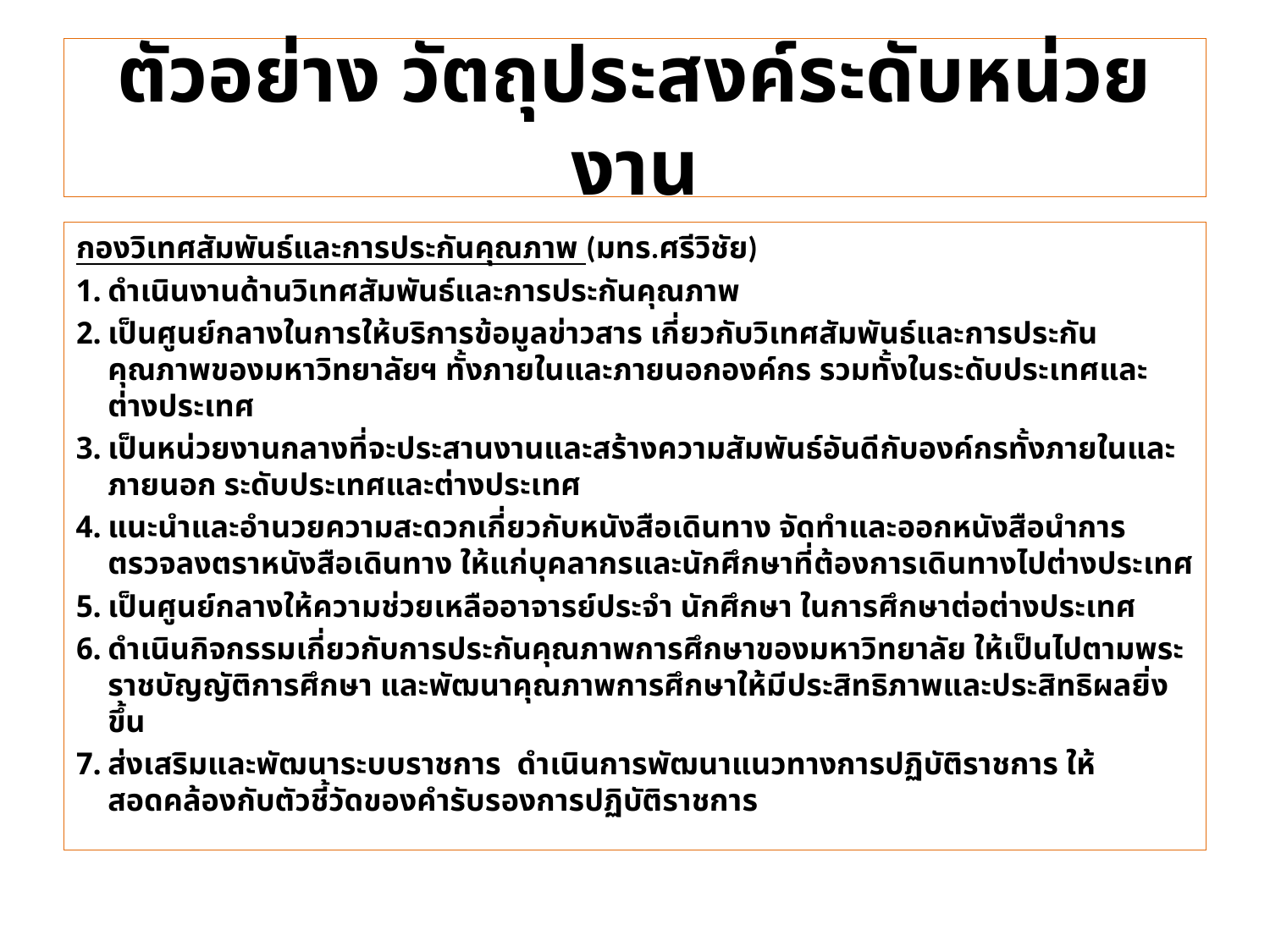

# ตัวอย่าง วัตถุประสงค์ระดับหน่วยงาน
กองวิเทศสัมพันธ์และการประกันคุณภาพ (มทร.ศรีวิชัย)
ดำเนินงานด้านวิเทศสัมพันธ์และการประกันคุณภาพ
เป็นศูนย์กลางในการให้บริการข้อมูลข่าวสาร เกี่ยวกับวิเทศสัมพันธ์และการประกันคุณภาพของมหาวิทยาลัยฯ ทั้งภายในและภายนอกองค์กร รวมทั้งในระดับประเทศและต่างประเทศ
เป็นหน่วยงานกลางที่จะประสานงานและสร้างความสัมพันธ์อันดีกับองค์กรทั้งภายในและภายนอก ระดับประเทศและต่างประเทศ
แนะนำและอำนวยความสะดวกเกี่ยวกับหนังสือเดินทาง จัดทำและออกหนังสือนำการตรวจลงตราหนังสือเดินทาง ให้แก่บุคลากรและนักศึกษาที่ต้องการเดินทางไปต่างประเทศ
เป็นศูนย์กลางให้ความช่วยเหลืออาจารย์ประจำ นักศึกษา ในการศึกษาต่อต่างประเทศ
ดำเนินกิจกรรมเกี่ยวกับการประกันคุณภาพการศึกษาของมหาวิทยาลัย ให้เป็นไปตามพระราชบัญญัติการศึกษา และพัฒนาคุณภาพการศึกษาให้มีประสิทธิภาพและประสิทธิผลยิ่งขึ้น
ส่งเสริมและพัฒนาระบบราชการ  ดำเนินการพัฒนาแนวทางการปฏิบัติราชการ ให้สอดคล้องกับตัวชี้วัดของคำรับรองการปฏิบัติราชการ